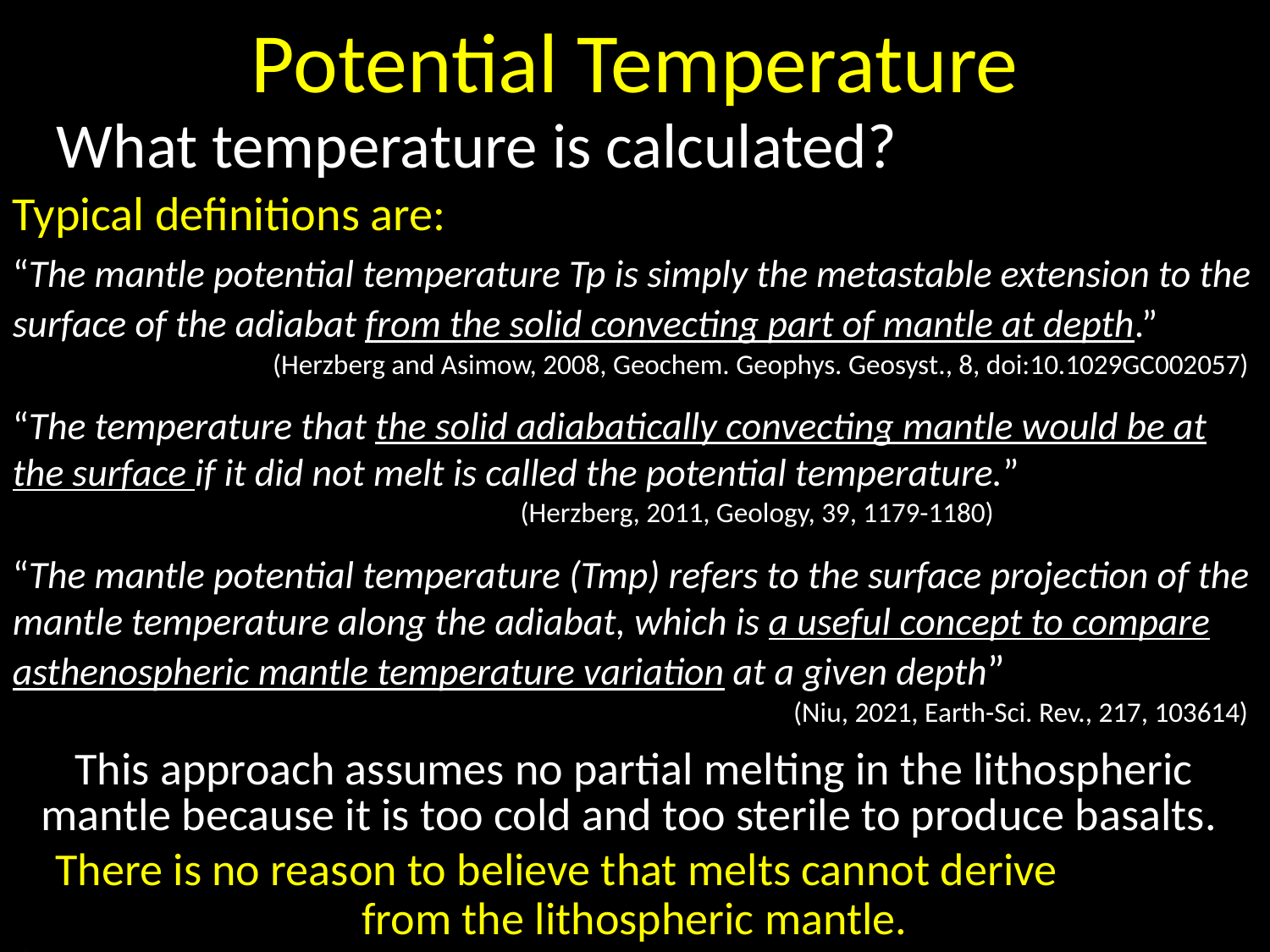

Potential Temperature
What temperature is calculated?
Typical definitions are:

“The mantle potential temperature Tp is simply the metastable extension to the surface of the adiabat from the solid convecting part of mantle at depth.”                       	                     (Herzberg and Asimow, 2008, Geochem. Geophys. Geosyst., 8, doi:10.1029GC002057)

“The temperature that the solid adiabatically convecting mantle would be at the surface if it did not melt is called the potential temperature.” 	         	                                              		                    (Herzberg, 2011, Geology, 39, 1179-1180)

“The mantle potential temperature (Tmp) refers to the surface projection of the mantle temperature along the adiabat, which is a useful concept to compare asthenospheric mantle temperature variation at a given depth”                                    						   (Niu, 2021, Earth-Sci. Rev., 217, 103614)
This approach assumes no partial melting in the lithospheric mantle because it is too cold and too sterile to produce basalts.
There is no reason to believe that melts cannot derive                from the lithospheric mantle.